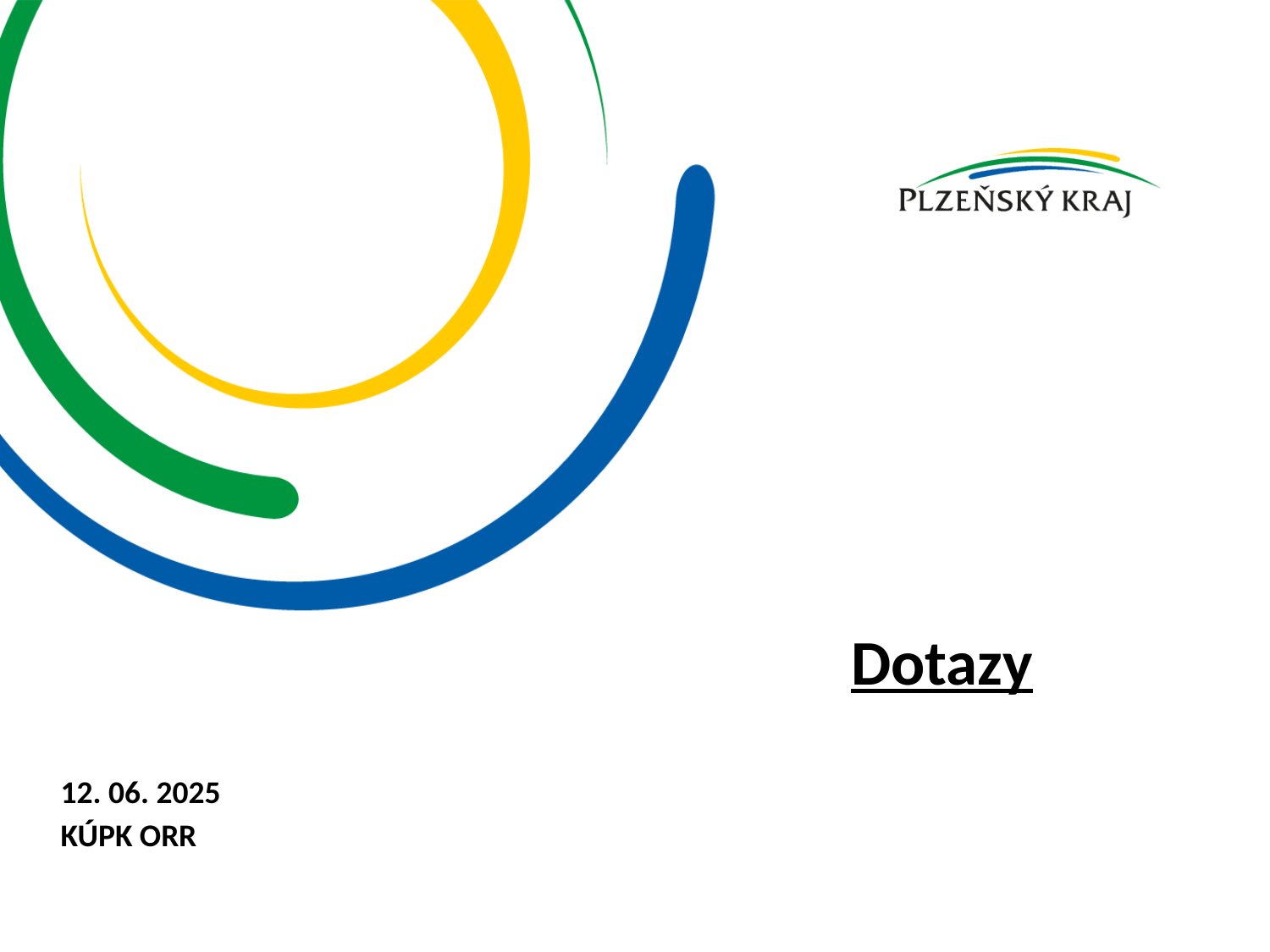

# Dotazy
12. 06. 2025
KÚPK ORR